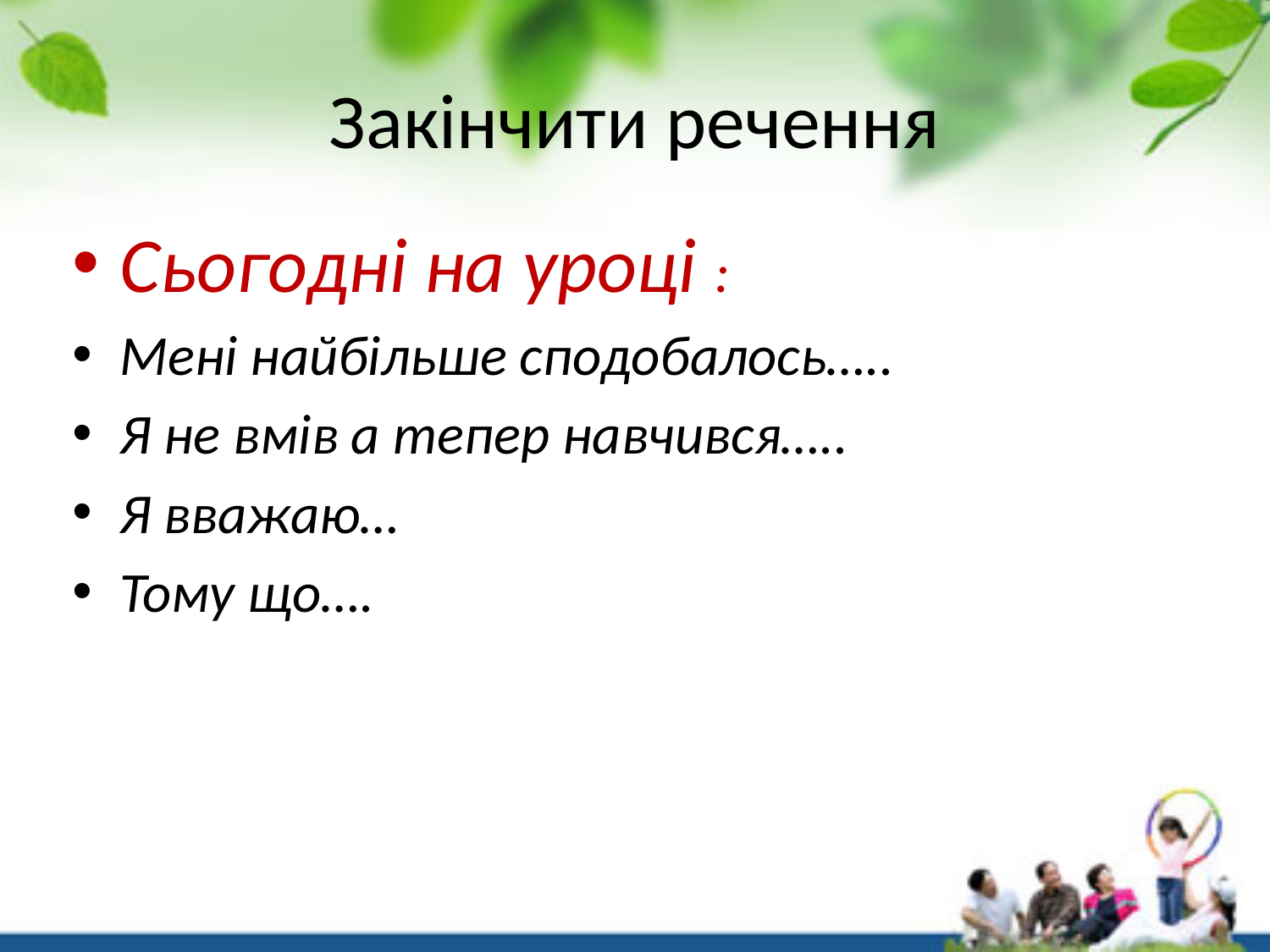

# Закінчити речення
Сьогодні на уроці :
Мені найбільше сподобалось…..
Я не вмів а тепер навчився…..
Я вважаю…
Тому що….